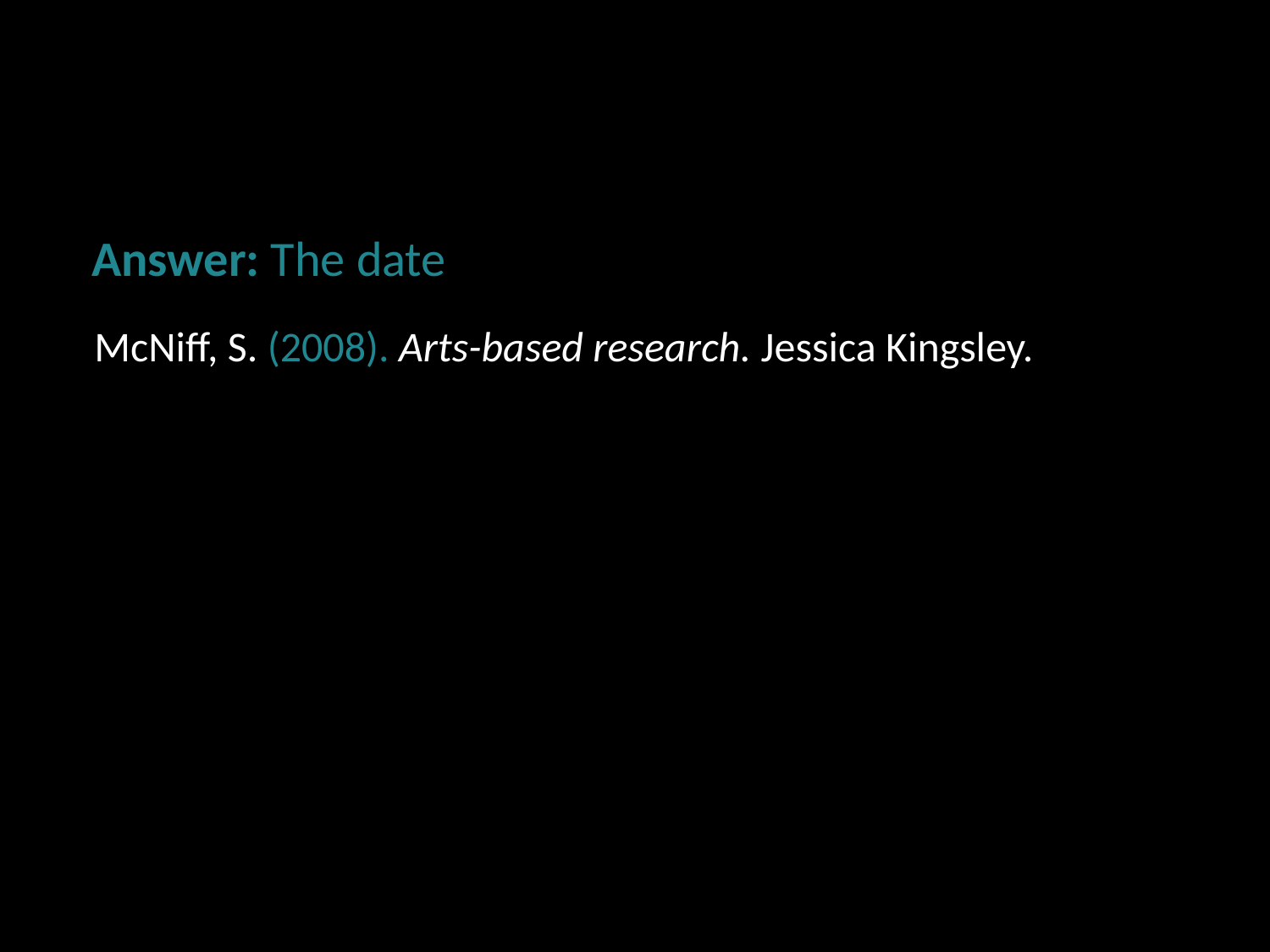

Answer: The date
McNiff, S. (2008). Arts-based research. Jessica Kingsley.